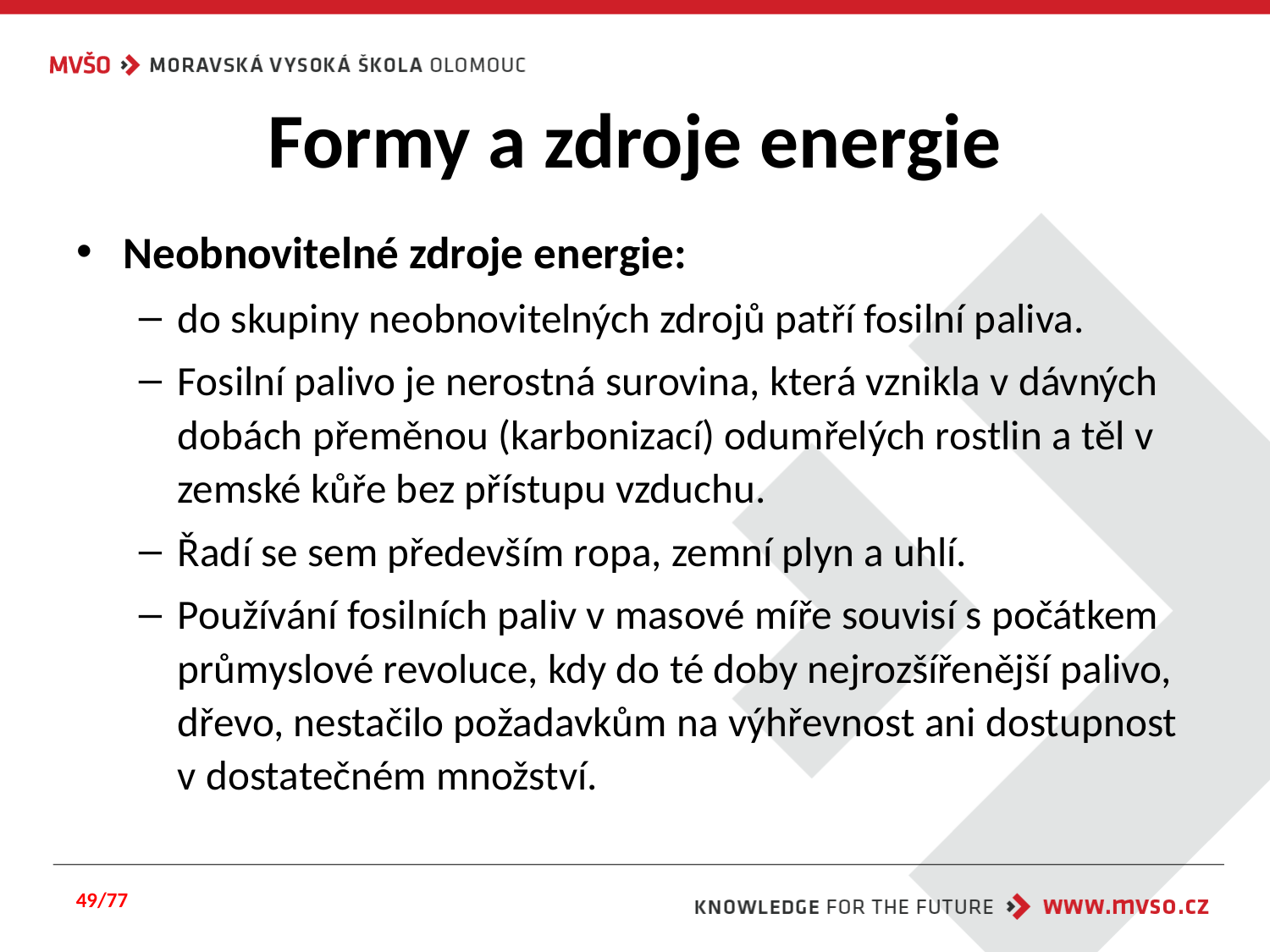

# Formy a zdroje energie
Neobnovitelné zdroje energie:
do skupiny neobnovitelných zdrojů patří fosilní paliva.
Fosilní palivo je nerostná surovina, která vznikla v dávných dobách přeměnou (karbonizací) odumřelých rostlin a těl v zemské kůře bez přístupu vzduchu.
Řadí se sem především ropa, zemní plyn a uhlí.
Používání fosilních paliv v masové míře souvisí s počátkem průmyslové revoluce, kdy do té doby nejrozšířenější palivo, dřevo, nestačilo požadavkům na výhřevnost ani dostupnost v dostatečném množství.
49/77